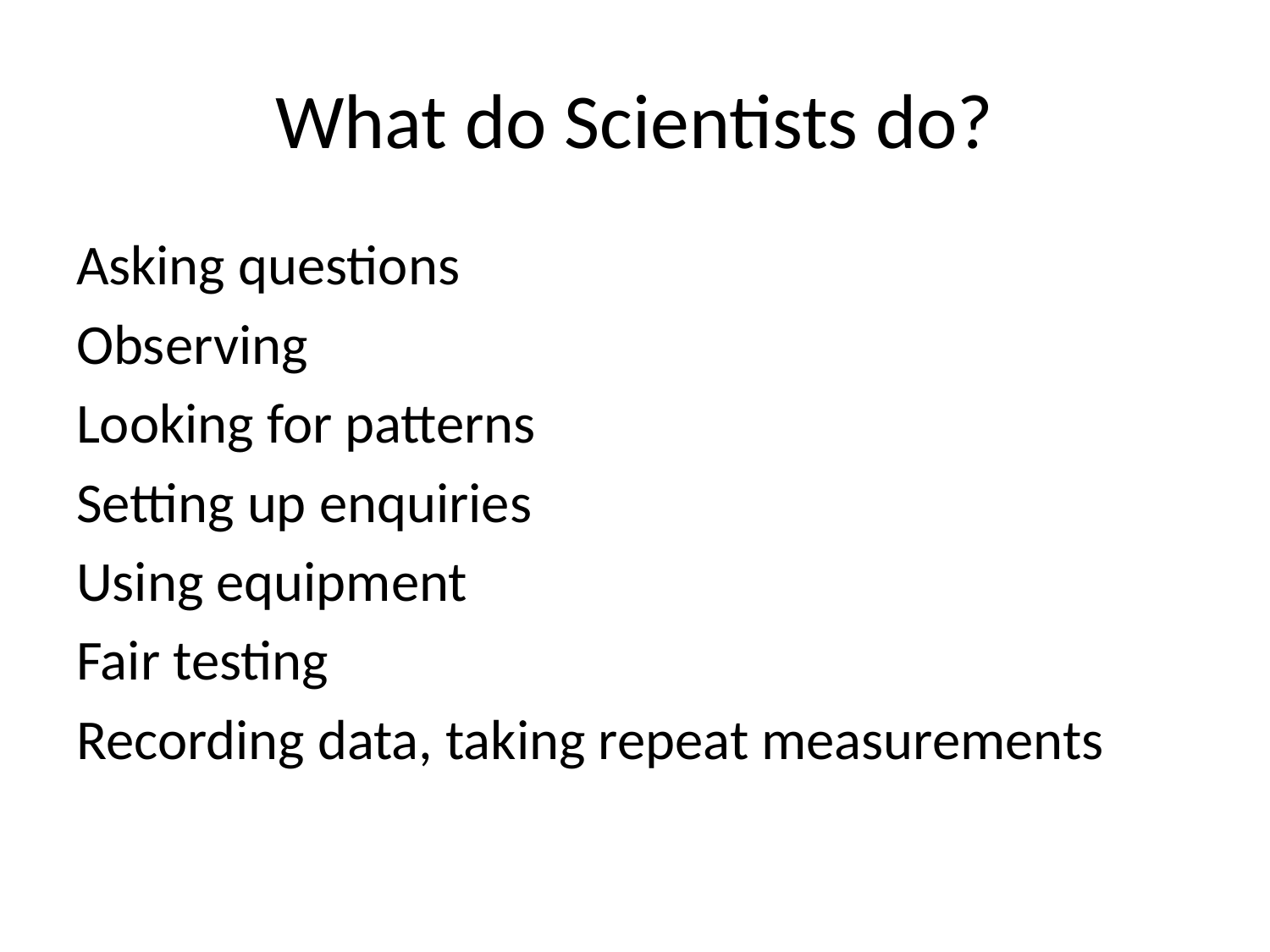

# What do Scientists do?
Asking questions
Observing
Looking for patterns
Setting up enquiries
Using equipment
Fair testing
Recording data, taking repeat measurements